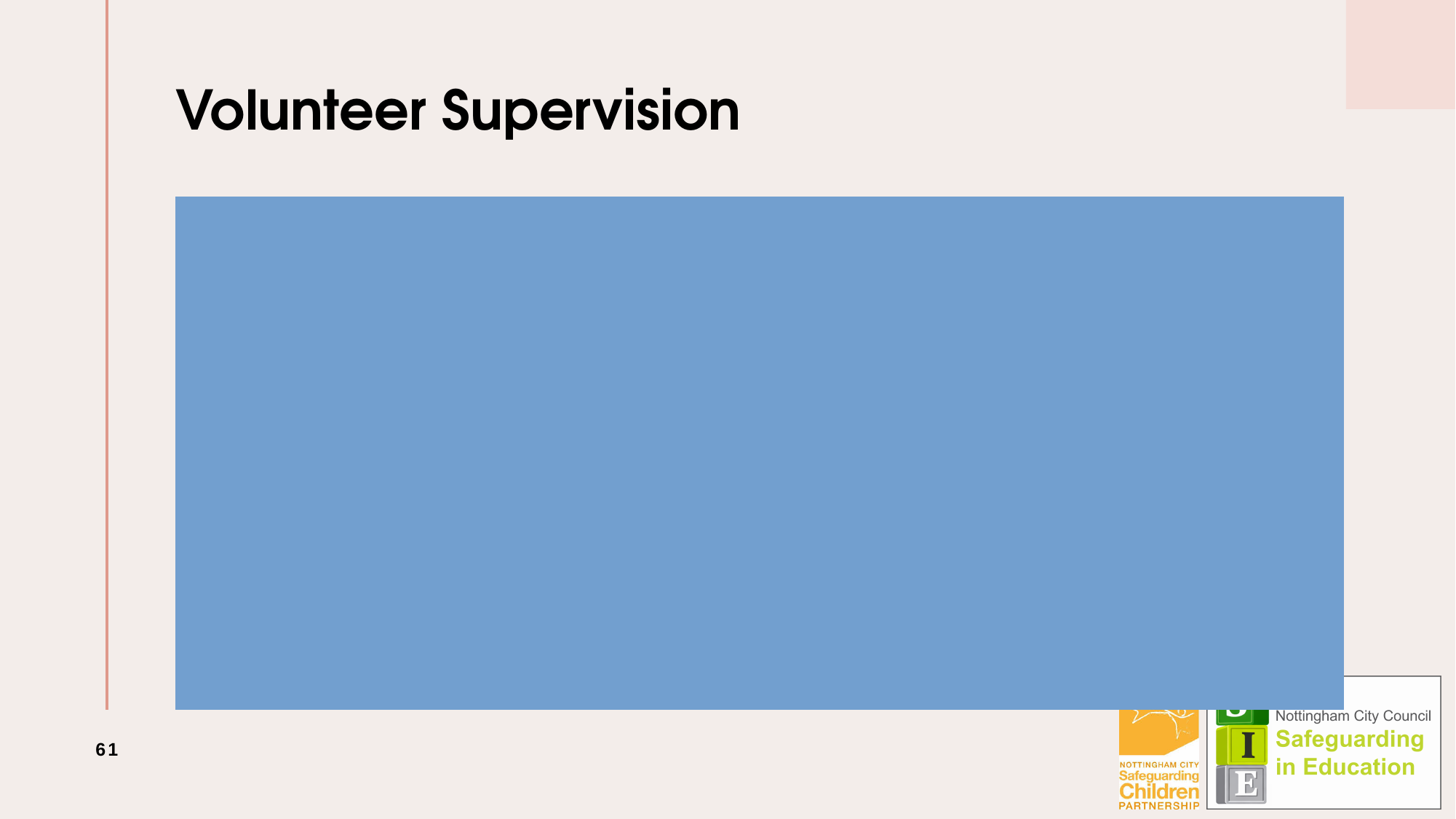

# Volunteer Supervision
From the Crime and Policing Act 2026
Effective from 1 September 2026
Removes the previous exemption allowing supervised volunteers to work without an enhanced DBS and children’s barred list check.
Enhanced DBS with barred list check now becomes mandatory for schools.
Two distinct checks:
Enhanced check – criminal record held by the police and justice system.
Barred list check – confirms whether an individual is barred from working with children, including for disciplinary reasons not resulting in conviction.
Threshold: more than 3 days in any 30‑day period, or any overnight stay.
Counts cumulatively across all settings a volunteer works in — not just your school.

61